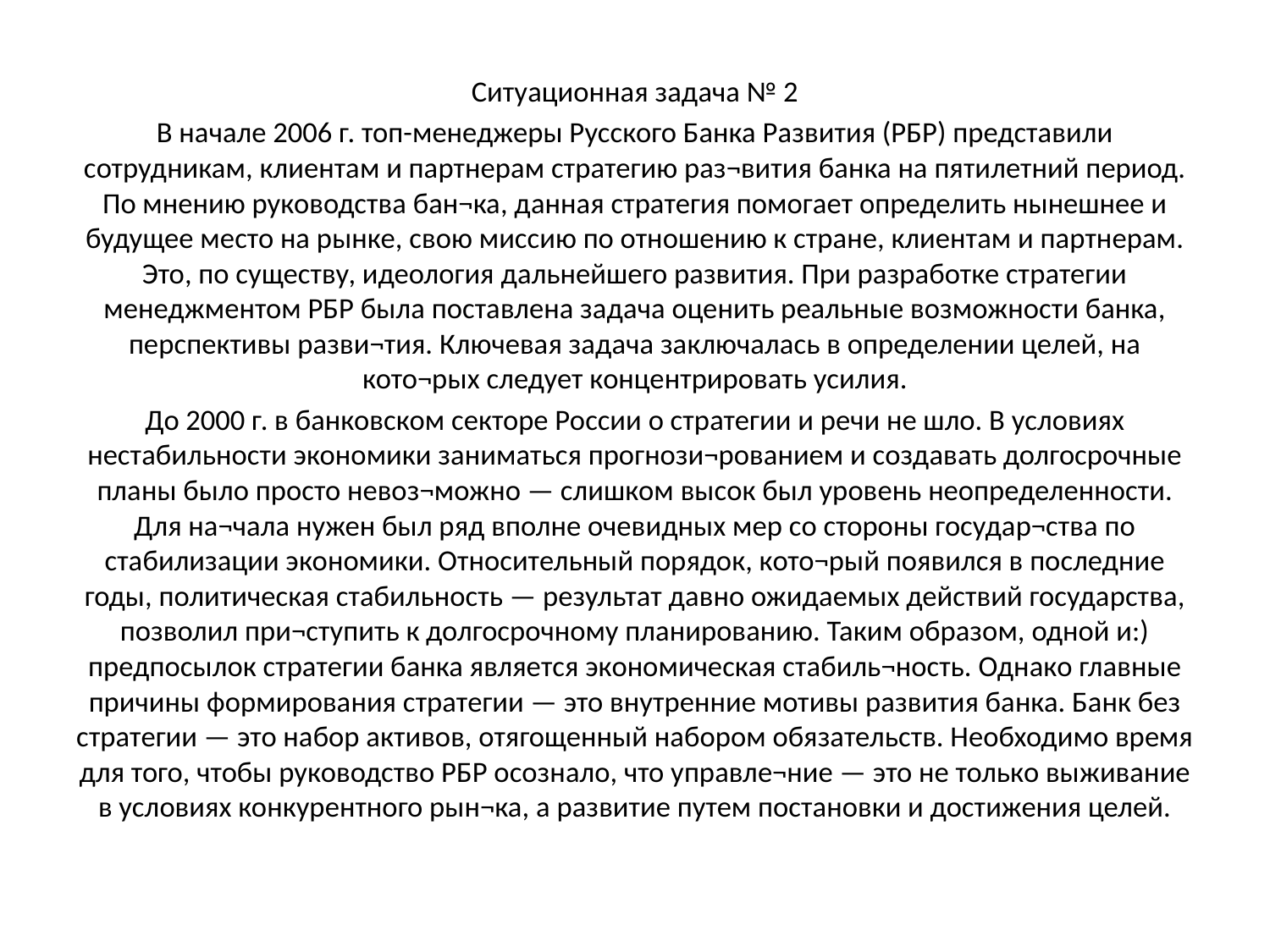

#
Ситуационная задача № 2
В начале 2006 г. топ-менеджеры Русского Банка Развития (РБР) представили сотрудникам, клиентам и партнерам стратегию раз¬вития банка на пятилетний период. По мнению руководства бан¬ка, данная стратегия помогает определить нынешнее и будущее место на рынке, свою миссию по отношению к стране, клиентам и партнерам. Это, по существу, идеология дальнейшего развития. При разработке стратегии менеджментом РБР была поставлена задача оценить реальные возможности банка, перспективы разви¬тия. Ключевая задача заключалась в определении целей, на кото¬рых следует концентрировать усилия.
До 2000 г. в банковском секторе России о стратегии и речи не шло. В условиях нестабильности экономики заниматься прогнози¬рованием и создавать долгосрочные планы было просто невоз¬можно — слишком высок был уровень неопределенности. Для на¬чала нужен был ряд вполне очевидных мер со стороны государ¬ства по стабилизации экономики. Относительный порядок, кото¬рый появился в последние годы, политическая стабильность — результат давно ожидаемых действий государства, позволил при¬ступить к долгосрочному планированию. Таким образом, одной и:) предпосылок стратегии банка является экономическая стабиль¬ность. Однако главные причины формирования стратегии — это внутренние мотивы развития банка. Банк без стратегии — это набор активов, отягощенный набором обязательств. Необходимо время для того, чтобы руководство РБР осознало, что управле¬ние — это не только выживание в условиях конкурентного рын¬ка, а развитие путем постановки и достижения целей.